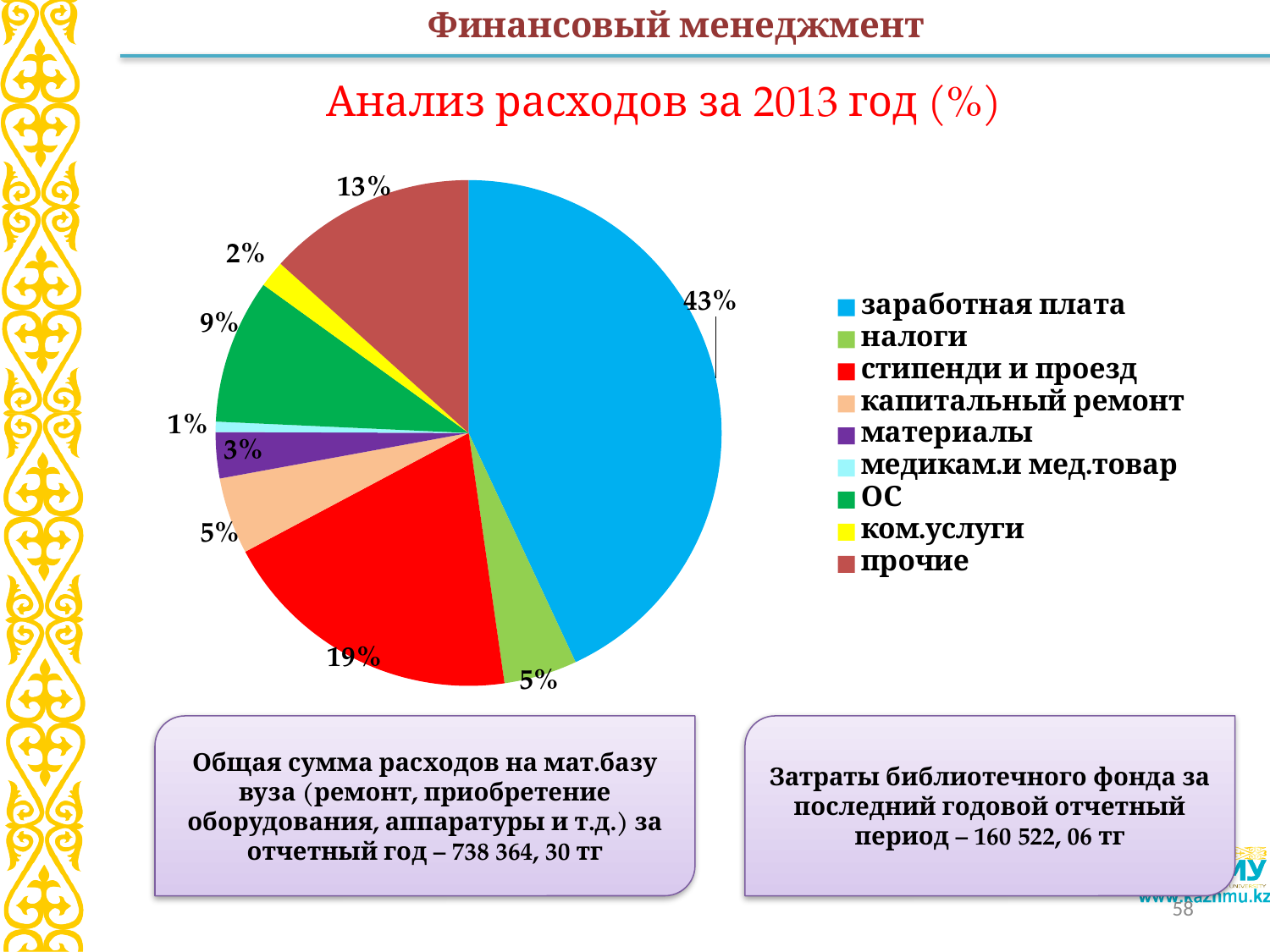

Финансовый менеджмент
Анализ расходов за 2013 год (%)

### Chart

| Category |  |
|---|---|
| заработная плата | 4097778.1 |
| налоги | 445580.3 |
| стипенди и проезд | 1854830.3 |
| капитальный ремонт | 465895.7 |
| материалы | 280517.7 |
| медикам.и мед.товар | 62595.9 |
| ОС | 879647.9 |
| ком.услуги | 162531.1 |
| прочие  | 1269221.5 |
Общая сумма расходов на мат.базу вуза (ремонт, приобретение оборудования, аппаратуры и т.д.) за отчетный год – 738 364, 30 тг
Затраты библиотечного фонда за последний годовой отчетный период – 160 522, 06 тг
58